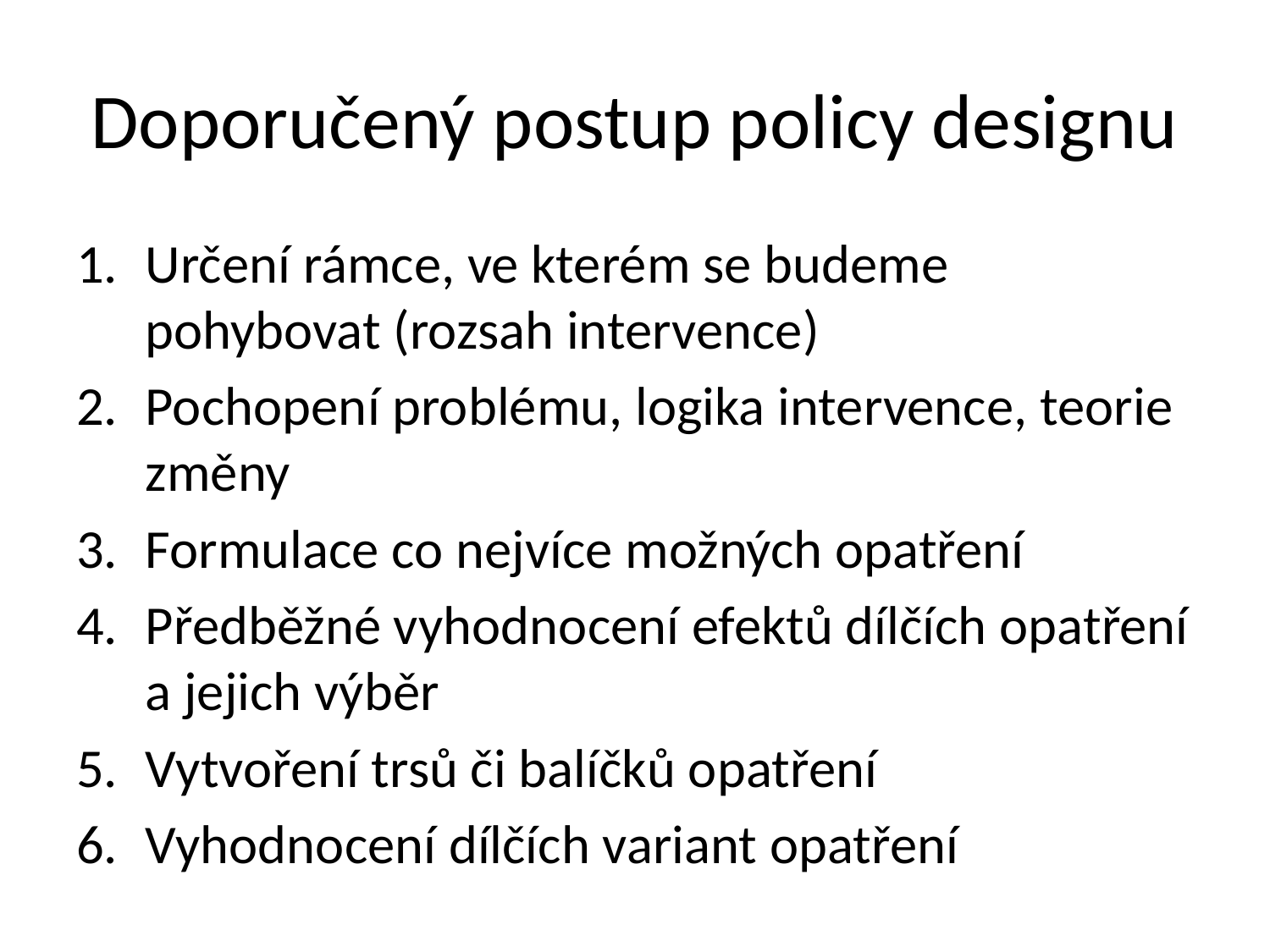

# Doporučený postup policy designu
Určení rámce, ve kterém se budeme pohybovat (rozsah intervence)
Pochopení problému, logika intervence, teorie změny
Formulace co nejvíce možných opatření
Předběžné vyhodnocení efektů dílčích opatření a jejich výběr
Vytvoření trsů či balíčků opatření
Vyhodnocení dílčích variant opatření